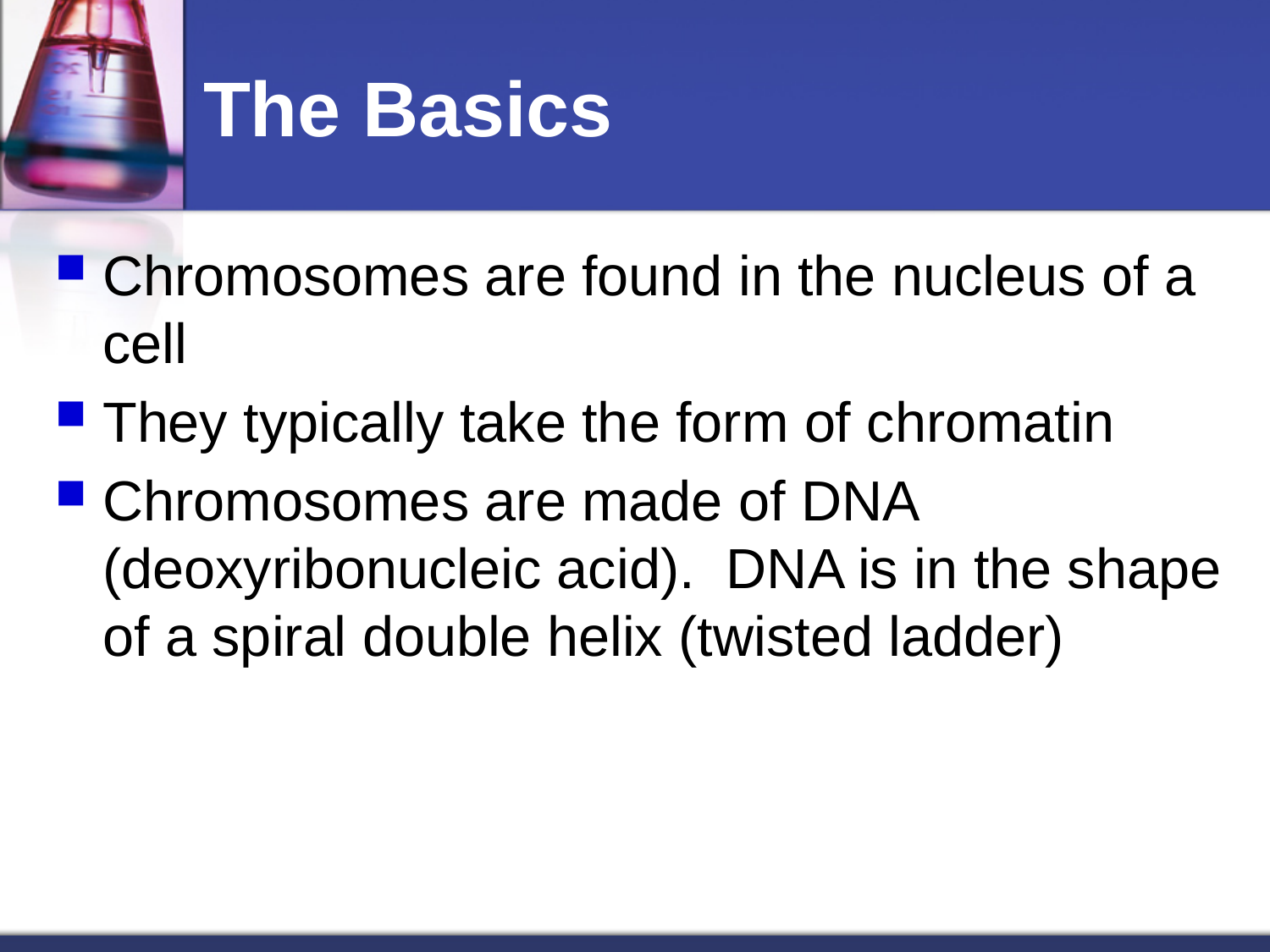

# The Basics
Chromosomes are found in the nucleus of a cell
They typically take the form of chromatin
Chromosomes are made of DNA (deoxyribonucleic acid).  DNA is in the shape of a spiral double helix (twisted ladder)